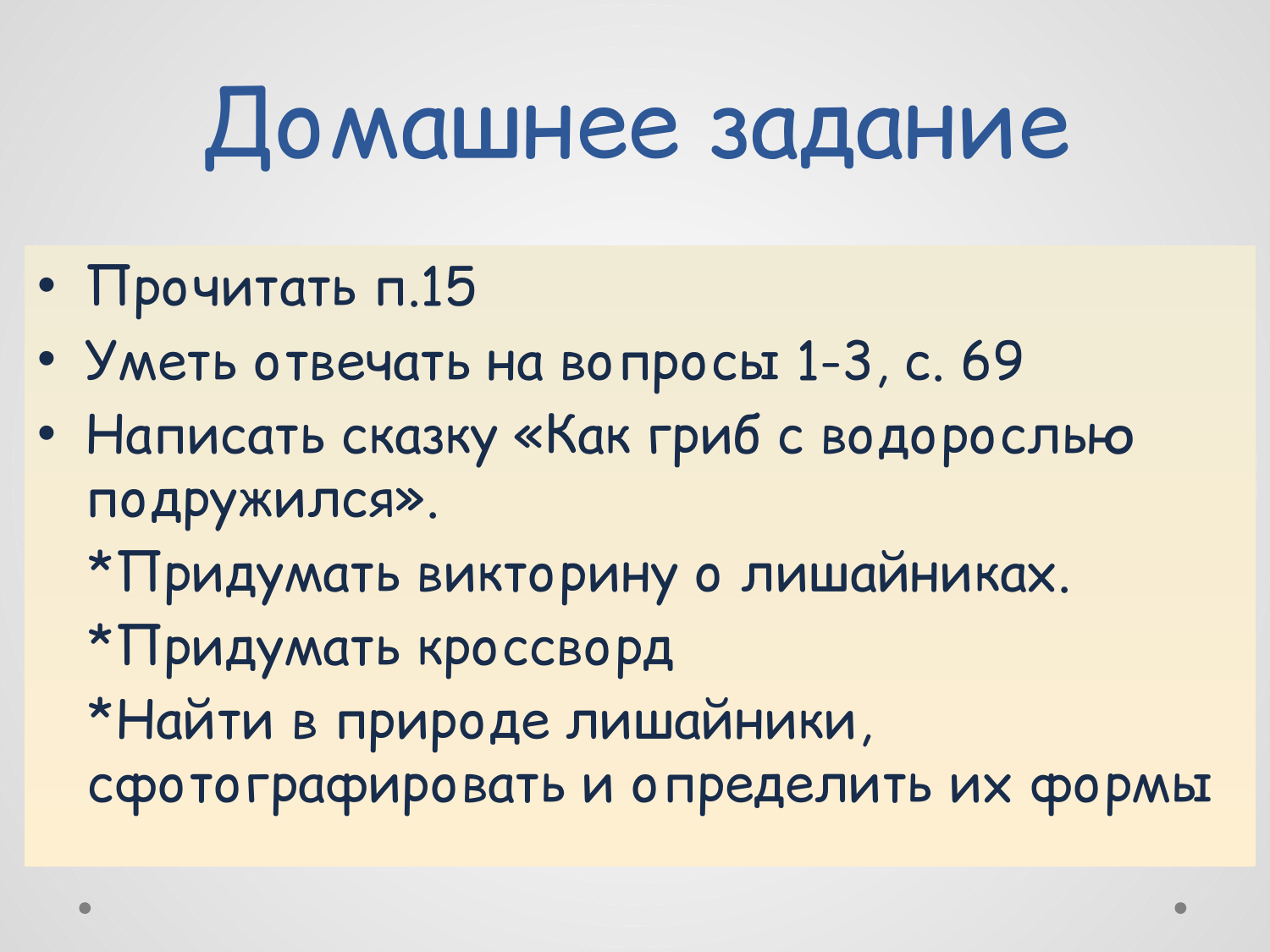

Домашнее задание
Прочитать п.15
Уметь отвечать на вопросы 1-3, с. 69
Написать сказку «Как гриб с водорослью подружился».
*Придумать викторину о лишайниках.
*Придумать кроссворд
*Найти в природе лишайники, сфотографировать и определить их формы